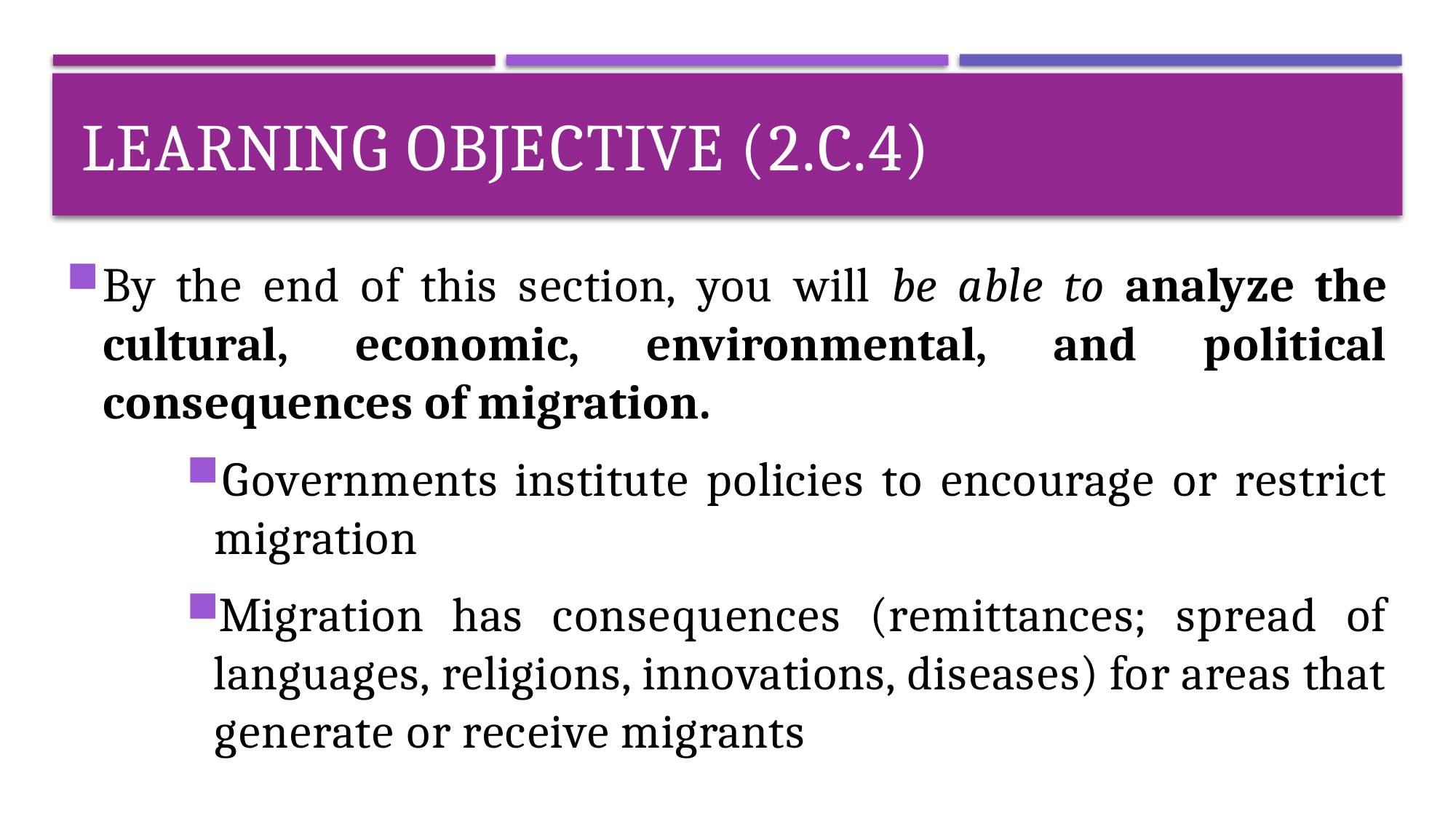

# Learning objective (2.C.4)
By the end of this section, you will be able to analyze the cultural, economic, environmental, and political consequences of migration.
Governments institute policies to encourage or restrict migration
Migration has consequences (remittances; spread of languages, religions, innovations, diseases) for areas that generate or receive migrants